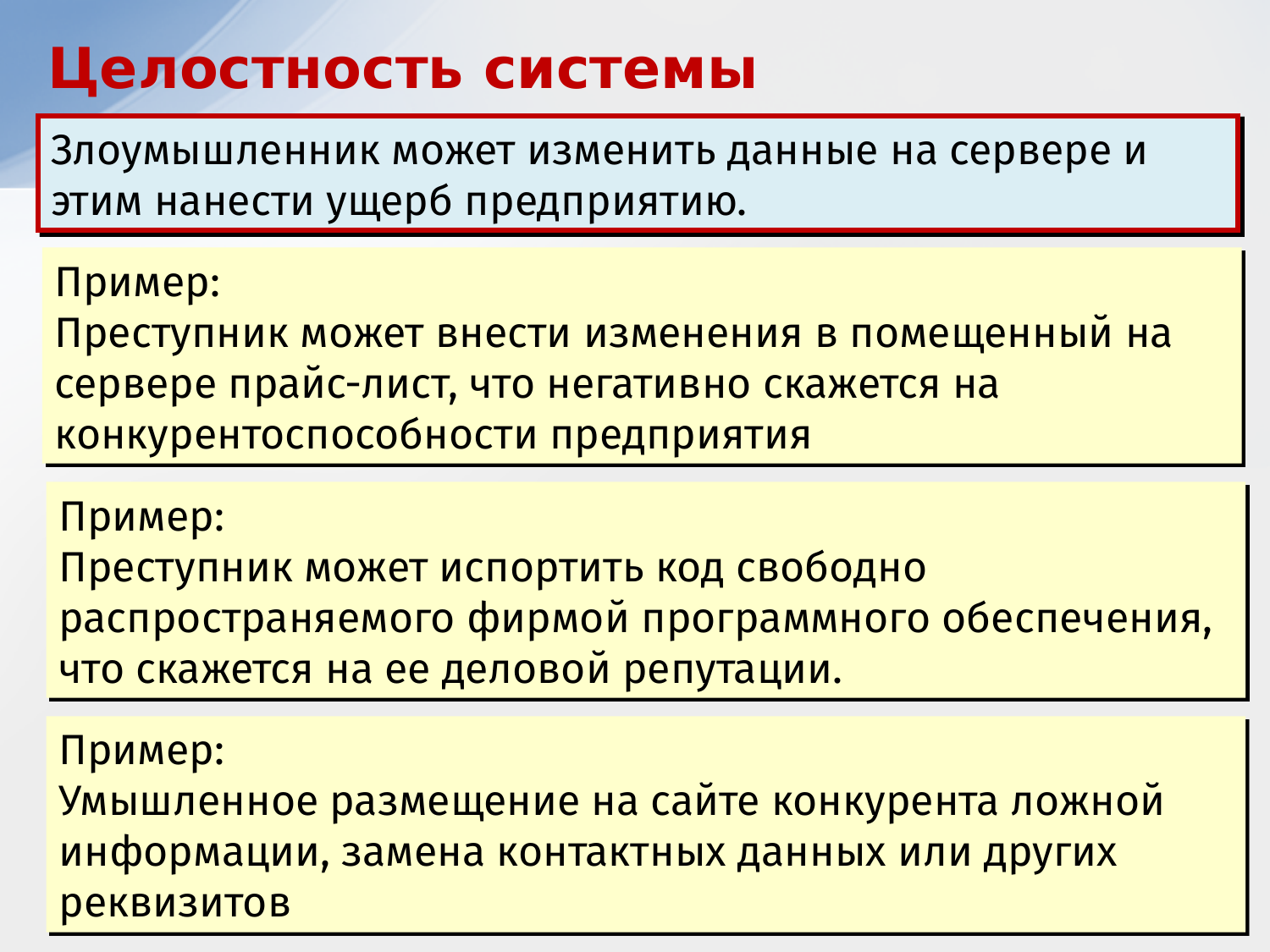

Целостность системы
Злоумышленник может изменить данные на сервере и этим нанести ущерб предприятию.
Пример:
Преступник может внести изменения в помещенный на сервере прайс-лист, что негативно скажется на конкурентоспособности предприятия
Пример:
Преступник может испортить код свободно распространяемого фирмой программного обеспечения, что скажется на ее деловой репутации.
Пример:
Умышленное размещение на сайте конкурента ложной информации, замена контактных данных или других реквизитов